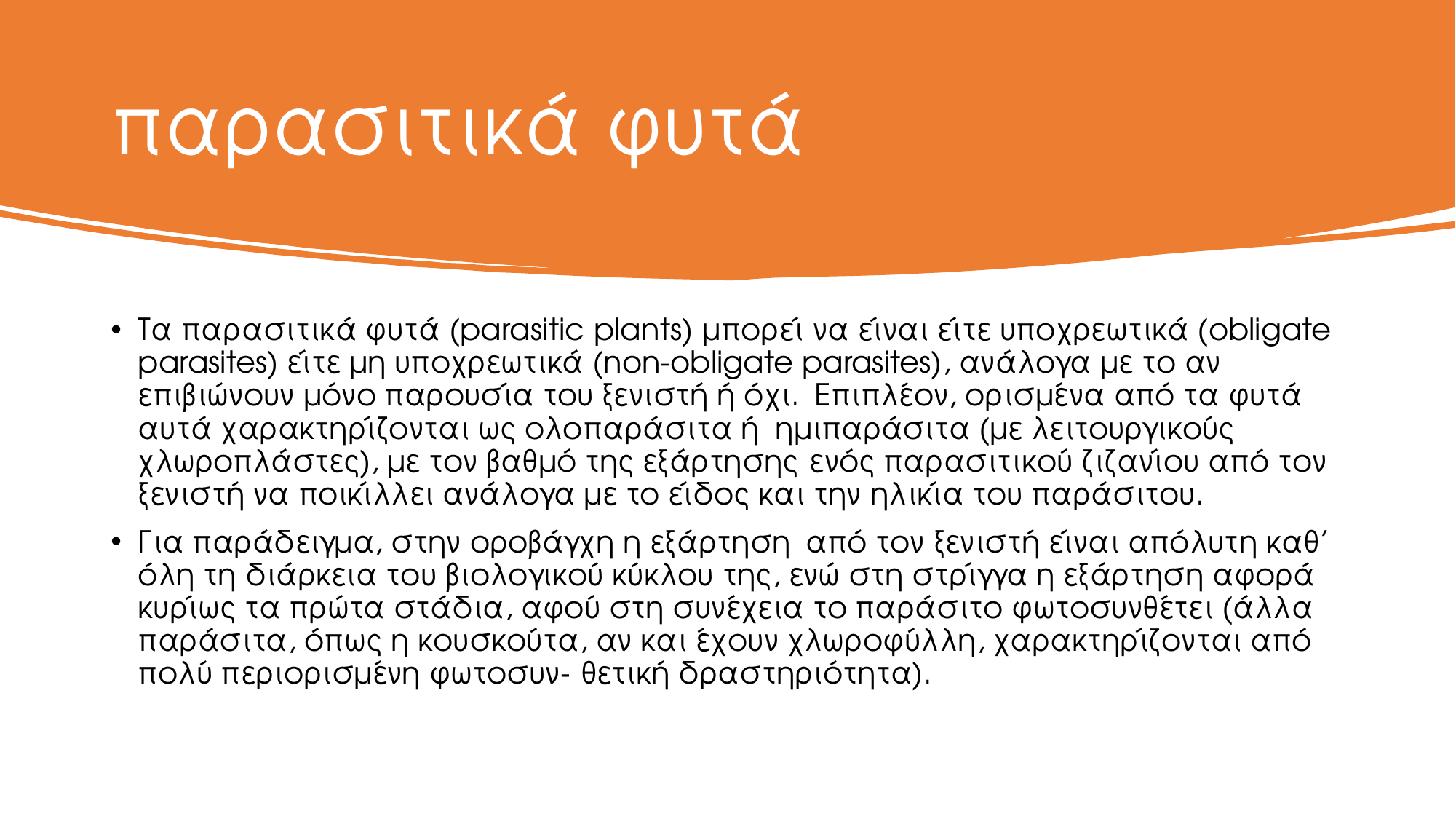

# παρασιτικά φυτά
Τα παρασιτικά φυτά (parasitic plants) μπορεί να είναι είτε υποχρεωτικά (obligate parasites) είτε μη υποχρεωτικά (non-obligate parasites), ανάλογα με το αν επιβιώνουν μόνο παρουσία του ξενιστή ή όχι. Επιπλέον, ορισμένα από τα φυτά αυτά χαρακτηρίζονται ως ολοπαράσιτα ή ημιπαράσιτα (με λειτουργικούς χλωροπλάστες), με τον βαθμό της εξάρτησης ενός παρασιτικού ζιζανίου από τον ξενιστή να ποικίλλει ανάλογα με το είδος και την ηλικία του παράσιτου.
Για παράδειγμα, στην οροβάγχη η εξάρτηση από τον ξενιστή είναι απόλυτη καθ’ όλη τη διάρκεια του βιολογικού κύκλου της, ενώ στη στρίγγα η εξάρτηση αφορά κυρίως τα πρώτα στάδια, αφού στη συνέχεια το παράσιτο φωτοσυνθέτει (άλλα παράσιτα, όπως η κουσκούτα, αν και έχουν χλωροφύλλη, χαρακτηρίζονται από πολύ περιορισμένη φωτοσυν- θετική δραστηριότητα).